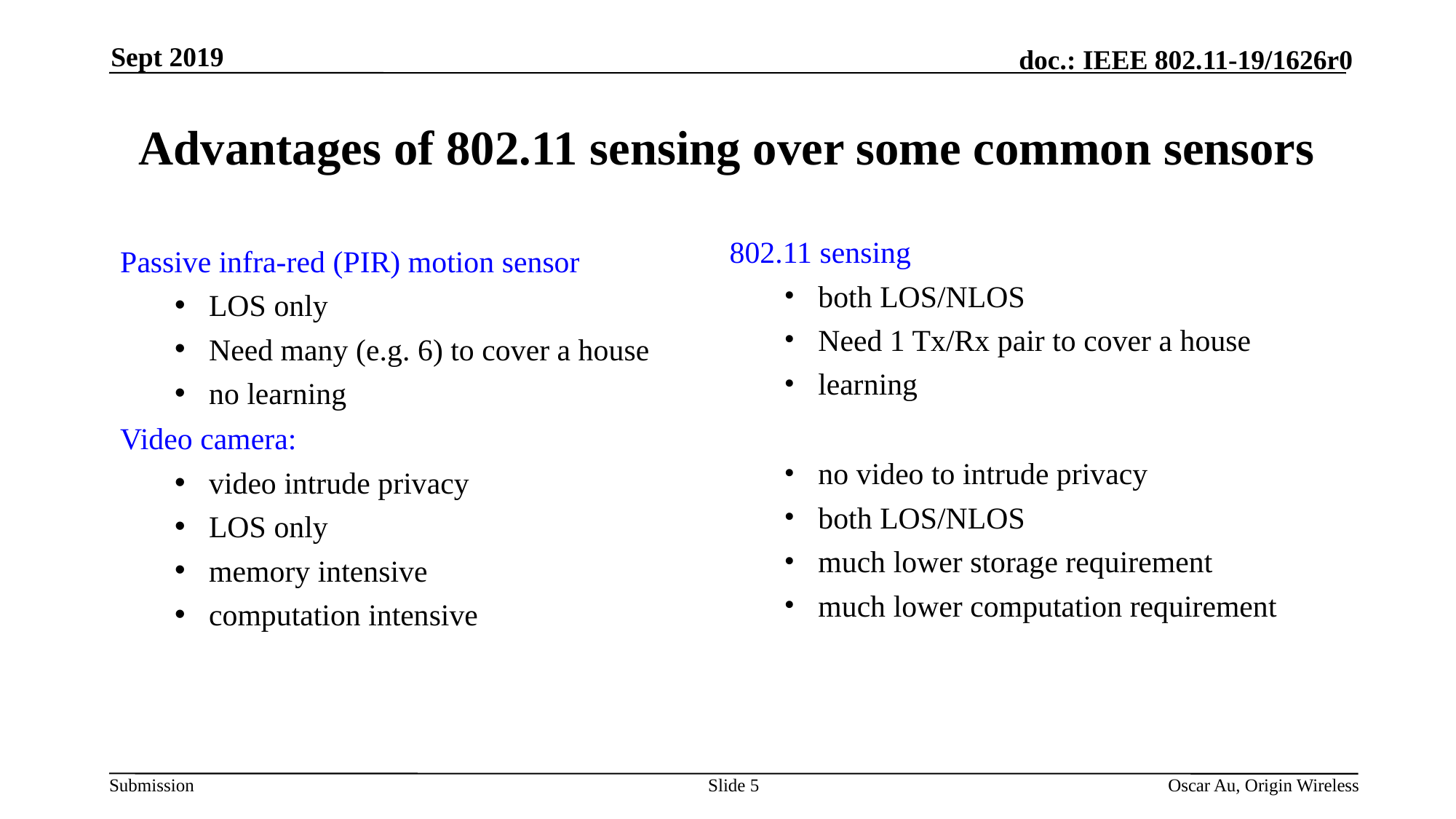

Sept 2019
# Advantages of 802.11 sensing over some common sensors
802.11 sensing
both LOS/NLOS
Need 1 Tx/Rx pair to cover a house
learning

no video to intrude privacy
both LOS/NLOS
much lower storage requirement
much lower computation requirement

Passive infra-red (PIR) motion sensor
LOS only
Need many (e.g. 6) to cover a house
no learning
Video camera:
video intrude privacy
LOS only
memory intensive
computation intensive

Slide 5
Oscar Au, Origin Wireless